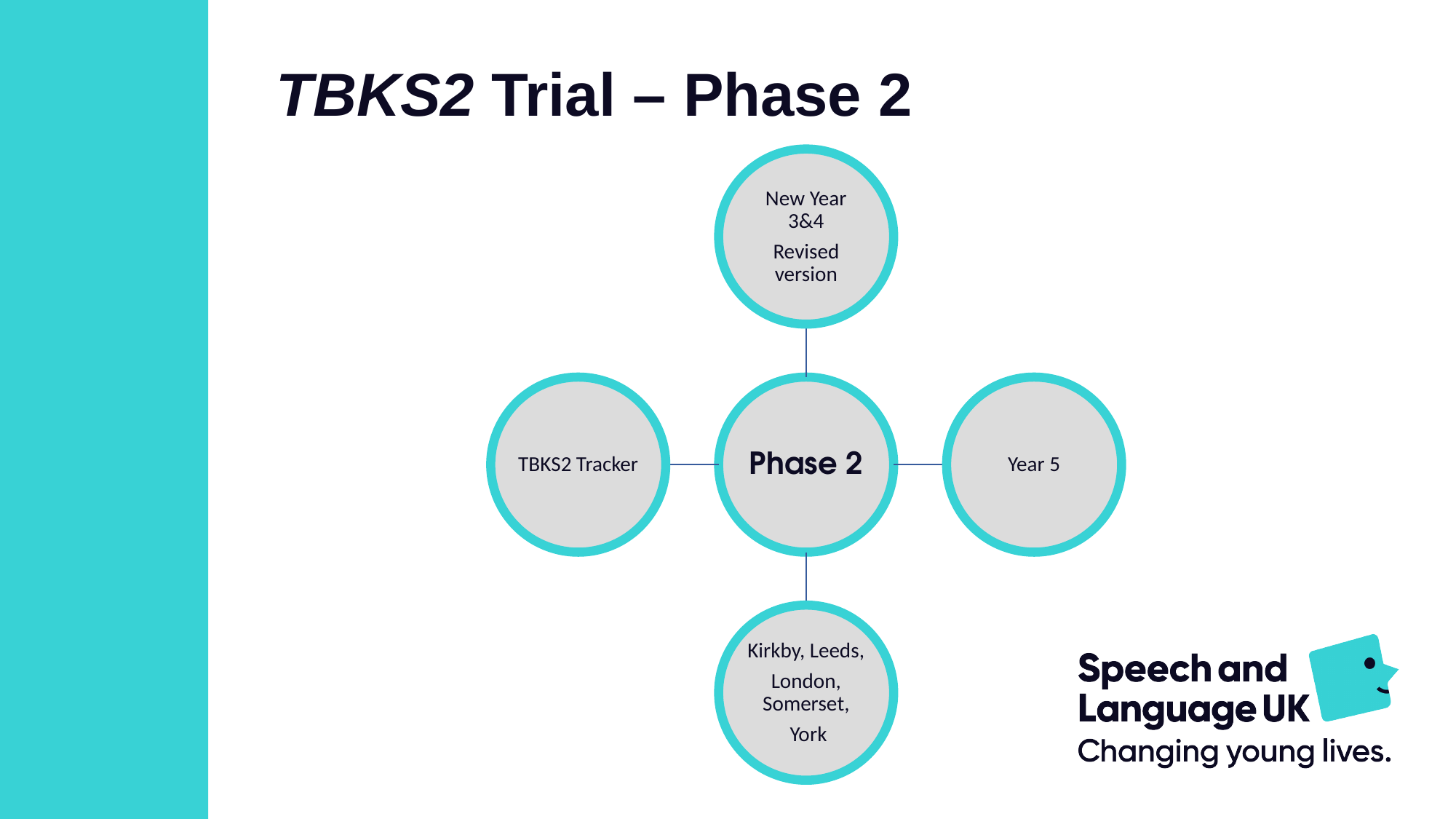

TBKS2 Trial – Phase 2
Phase 2

New Year 3&4
Revised version

Year 5

Kirkby, Leeds,
London, Somerset,
 York

TBKS2 Tracker